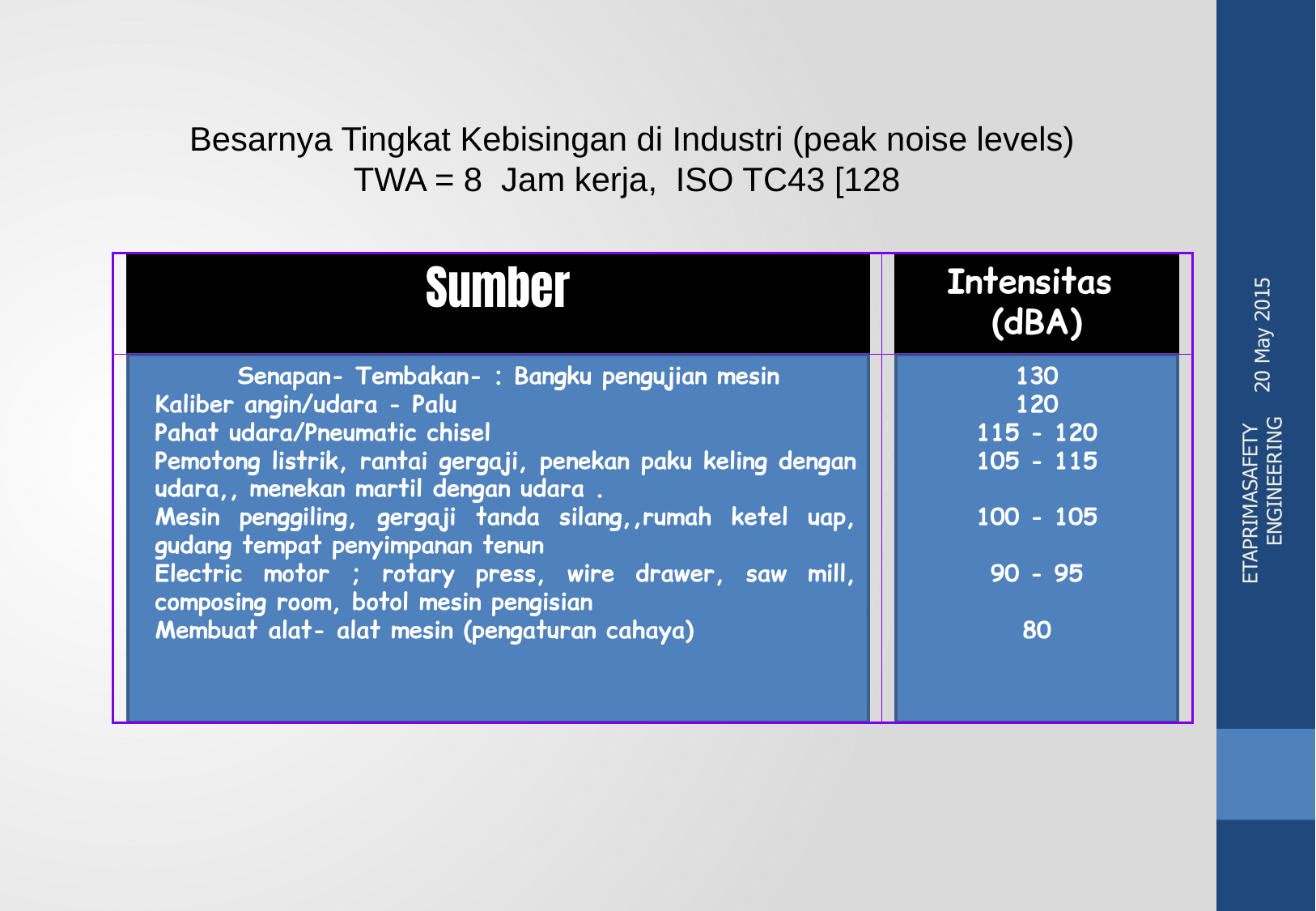

Besarnya Tingkat Kebisingan di Industri (peak noise levels)
TWA = 8  Jam kerja,  ISO TC43 [128
20 May 2015

Sumber

Intensitas  (dBA)

        Senapan- Tembakan- : Bangku pengujian mesin
Kaliber angin/udara - Palu
Pahat udara/Pneumatic chisel
Pemotong listrik, rantai gergaji, penekan paku keling dengan udara,, menekan martil dengan udara .
Mesin penggiling, gergaji tanda silang,,rumah ketel uap, gudang tempat penyimpanan tenun
Electric motor ; rotary press, wire drawer, saw mill, composing room, botol mesin pengisian
Membuat alat- alat mesin (pengaturan cahaya)

130
120
115 - 120
105 - 115

100 - 105

90 - 95

80

ETAPRIMASAFETY  ENGINEERING